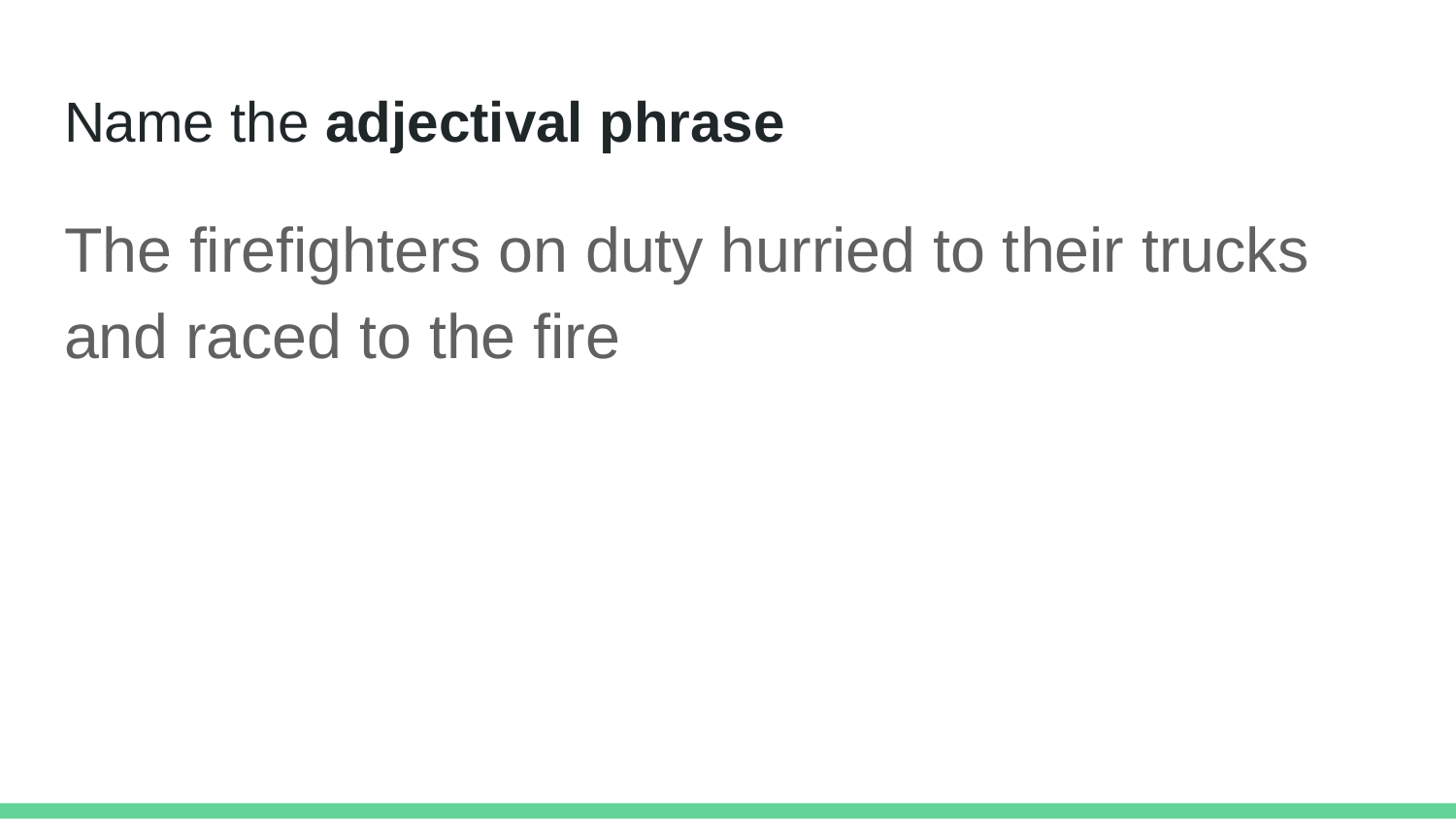

# Name the adjectival phrase
The firefighters on duty hurried to their trucks and raced to the fire